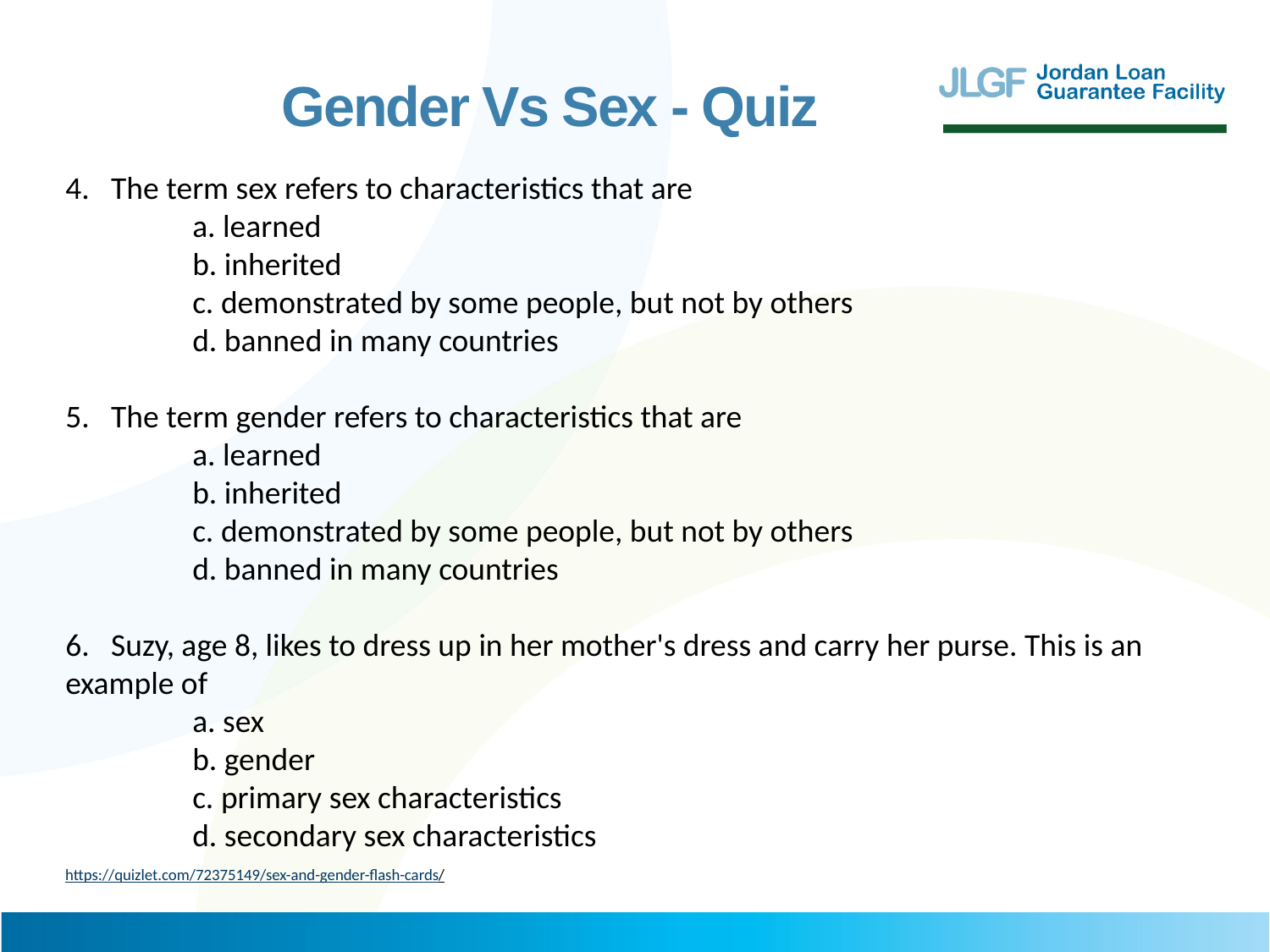

Gender Vs Sex - Quiz

4.   The term sex refers to characteristics that are
a. learned
b. inherited
c. demonstrated by some people, but not by others
d. banned in many countries

5.   The term gender refers to characteristics that are
a. learned
b. inherited
c. demonstrated by some people, but not by others
d. banned in many countries

6.   Suzy, age 8, likes to dress up in her mother's dress and carry her purse. This is an example of
a. sex
b. gender
c. primary sex characteristics
d. secondary sex characteristics
https://quizlet.com/72375149/sex-and-gender-flash-cards/